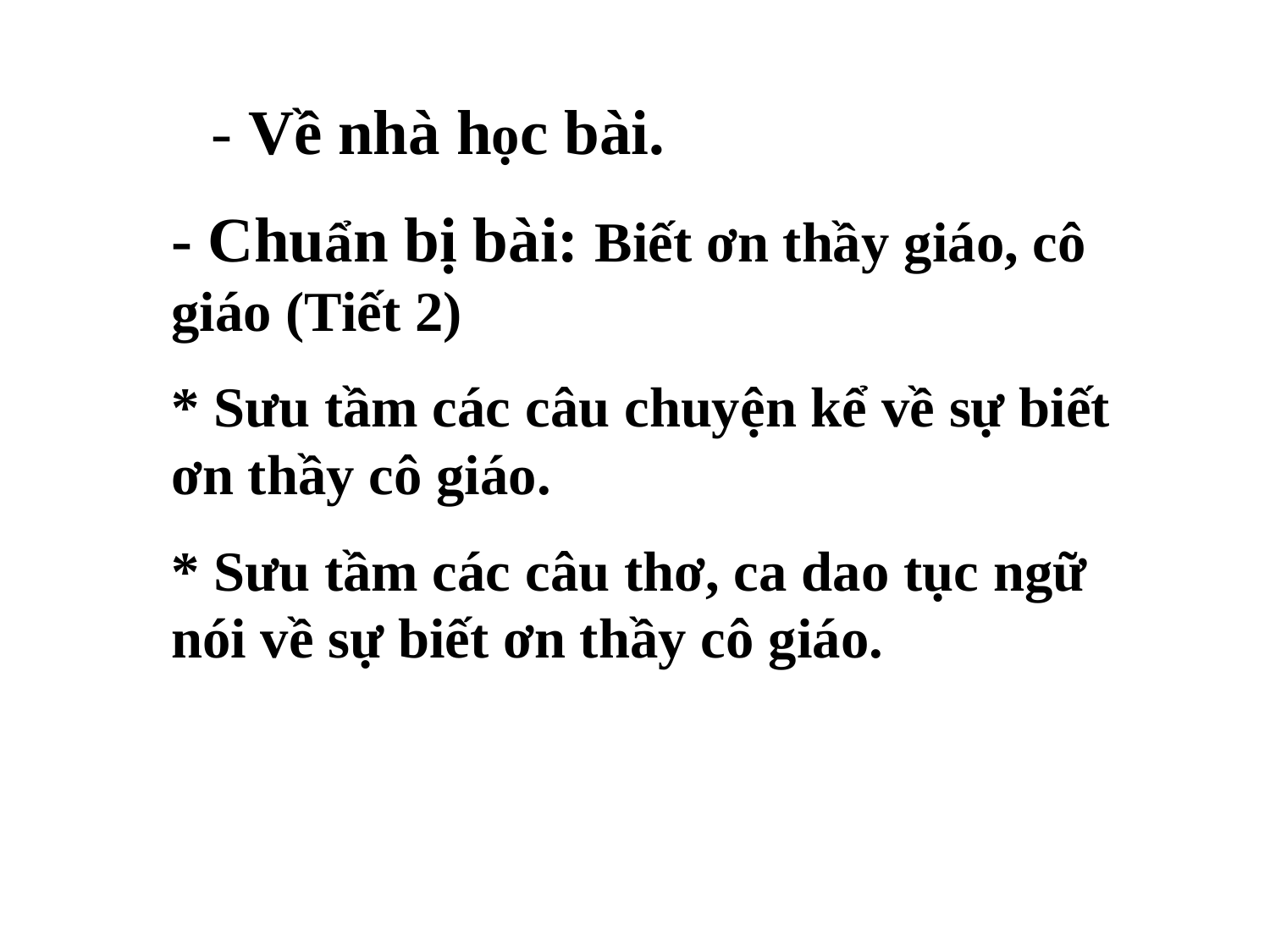

- Về nhà học bài.
- Chuẩn bị bài: Biết ơn thầy giáo, cô giáo (Tiết 2)
* Sưu tầm các câu chuyện kể về sự biết ơn thầy cô giáo.
* Sưu tầm các câu thơ, ca dao tục ngữ nói về sự biết ơn thầy cô giáo.